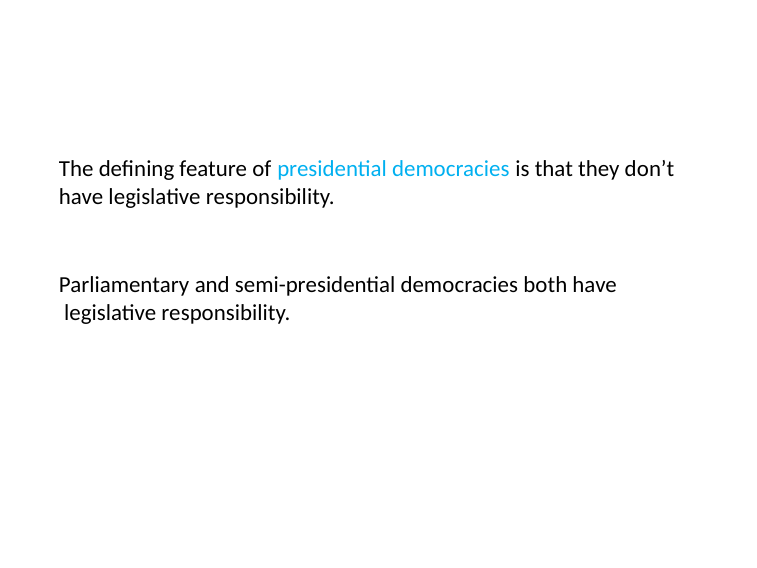

# The defining feature of presidential democracies is that they don’t  have legislative responsibility.
Parliamentary and semi-presidential democracies both have  legislative responsibility.